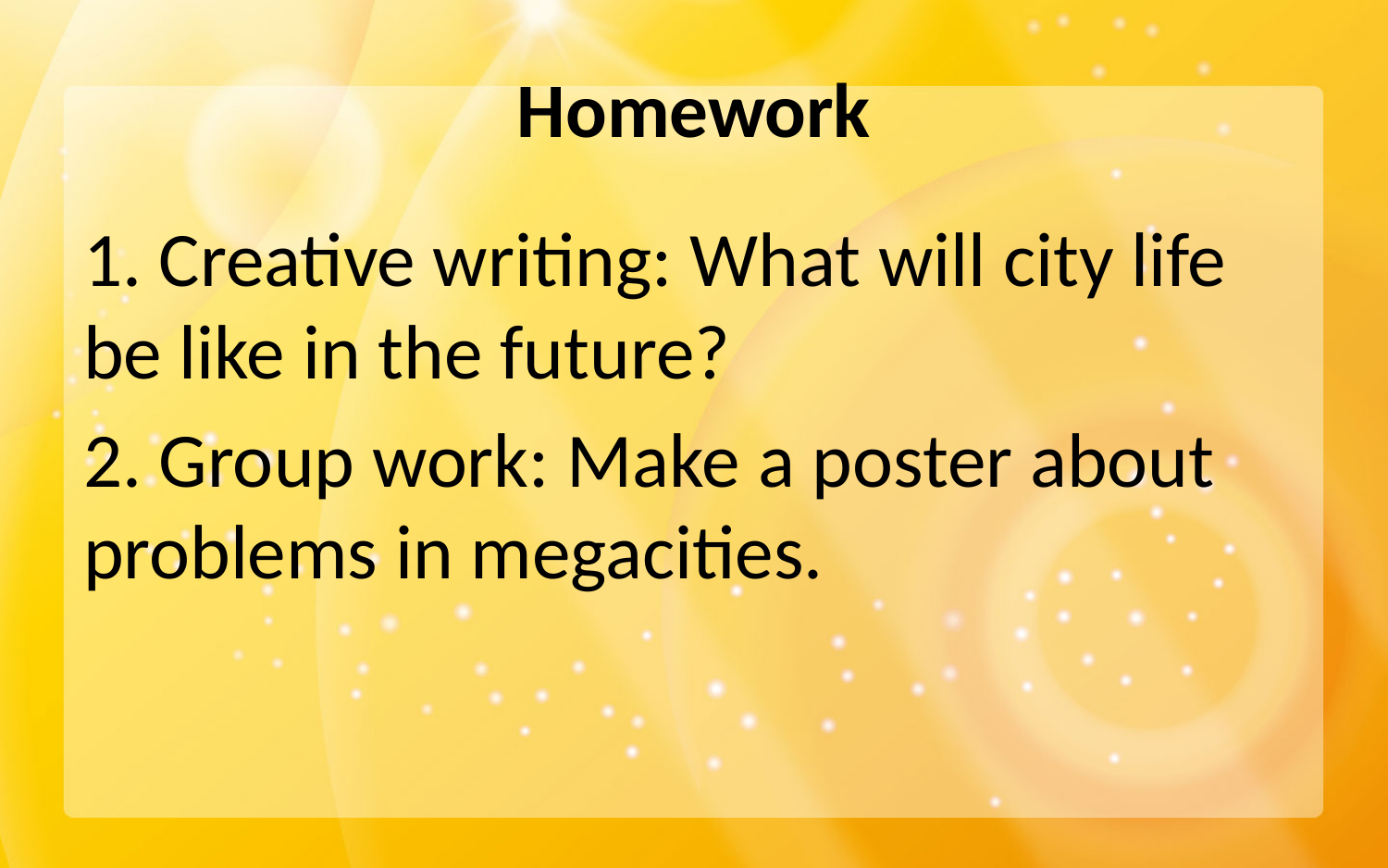

# Homework
1. Creative writing: What will city life be like in the future?
2. Group work: Make a poster about problems in megacities.